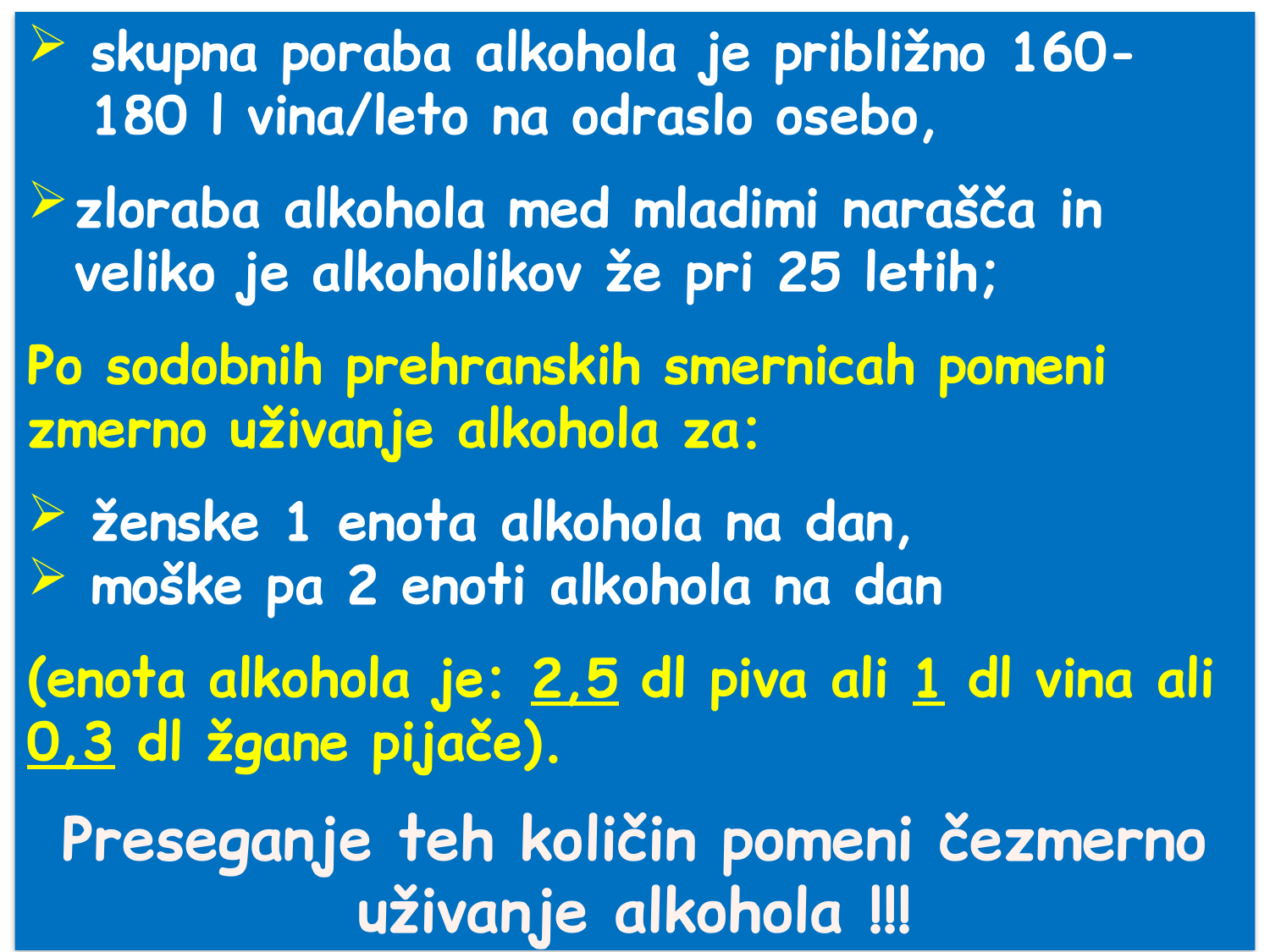

skupna poraba alkohola je približno 160- 180 l vina/leto na odraslo osebo,

zloraba alkohola med mladimi narašča in veliko je alkoholikov že pri 25 letih;

Po sodobnih prehranskih smernicah pomeni zmerno uživanje alkohola za:

ženske 1 enota alkohola na dan,
moške pa 2 enoti alkohola na dan

(enota alkohola je: 2,5 dl piva ali 1 dl vina ali 0,3 dl žgane pijače).

Preseganje teh količin pomeni čezmerno uživanje alkohola !!!